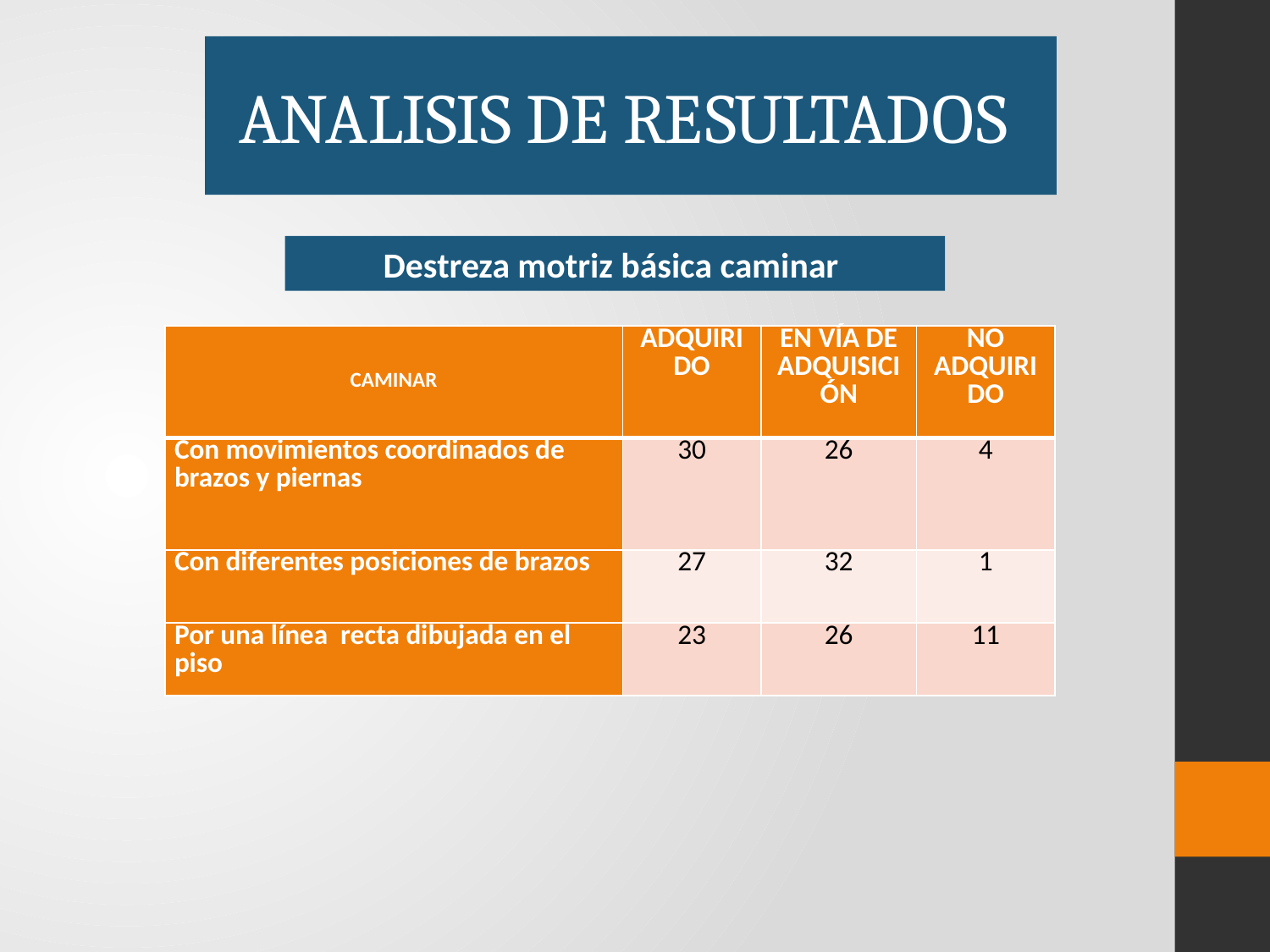

# ANALISIS DE RESULTADOS
Destreza motriz básica caminar
| CAMINAR | ADQUIRIDO | EN VÍA DE ADQUISICIÓN | NO ADQUIRIDO |
| --- | --- | --- | --- |
| Con movimientos coordinados de brazos y piernas | 30 | 26 | 4 |
| Con diferentes posiciones de brazos | 27 | 32 | 1 |
| Por una línea recta dibujada en el piso | 23 | 26 | 11 |